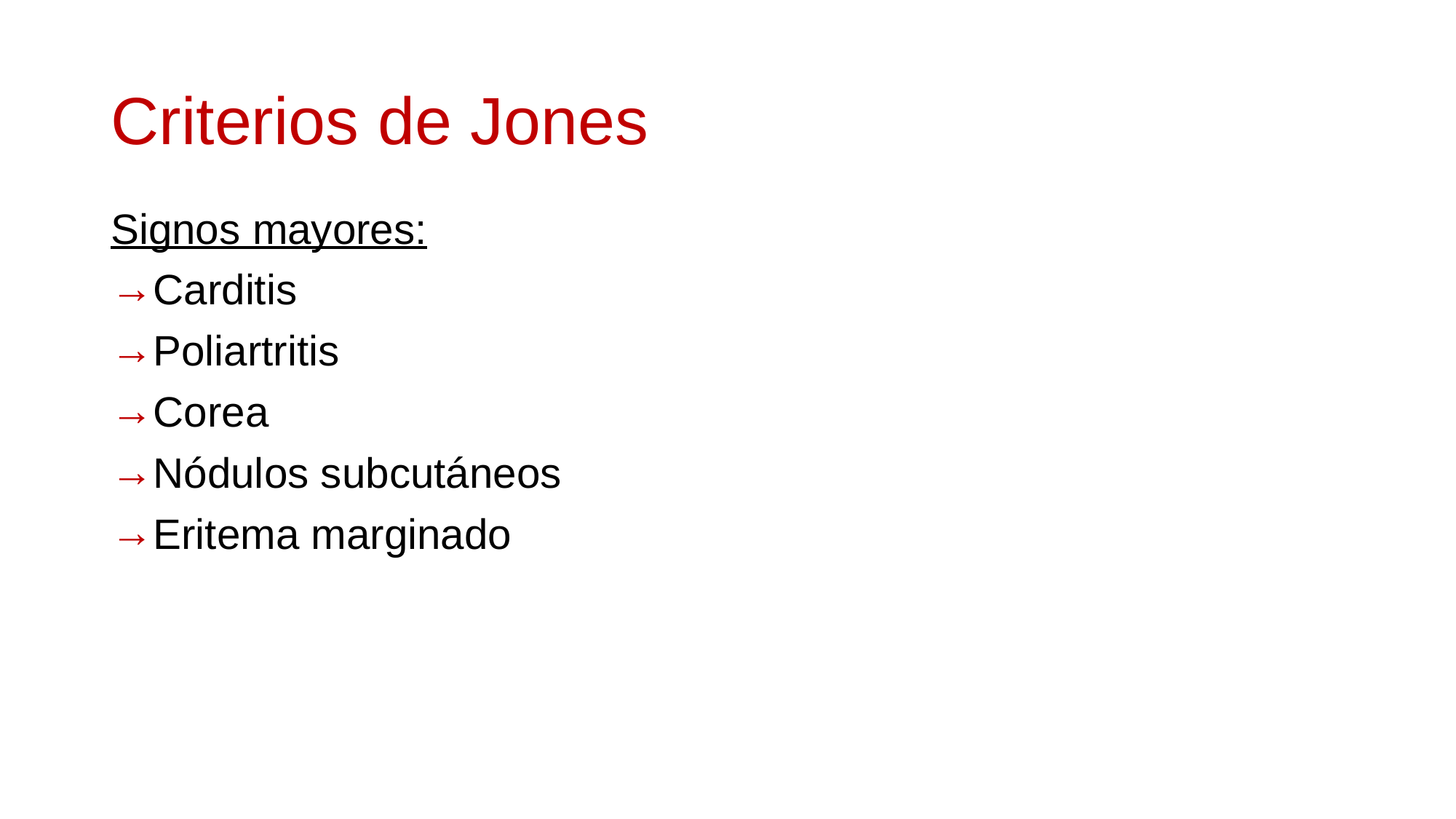

# Criterios de Jones
Signos mayores:
Carditis
Poliartritis
Corea
Nódulos subcutáneos
Eritema marginado